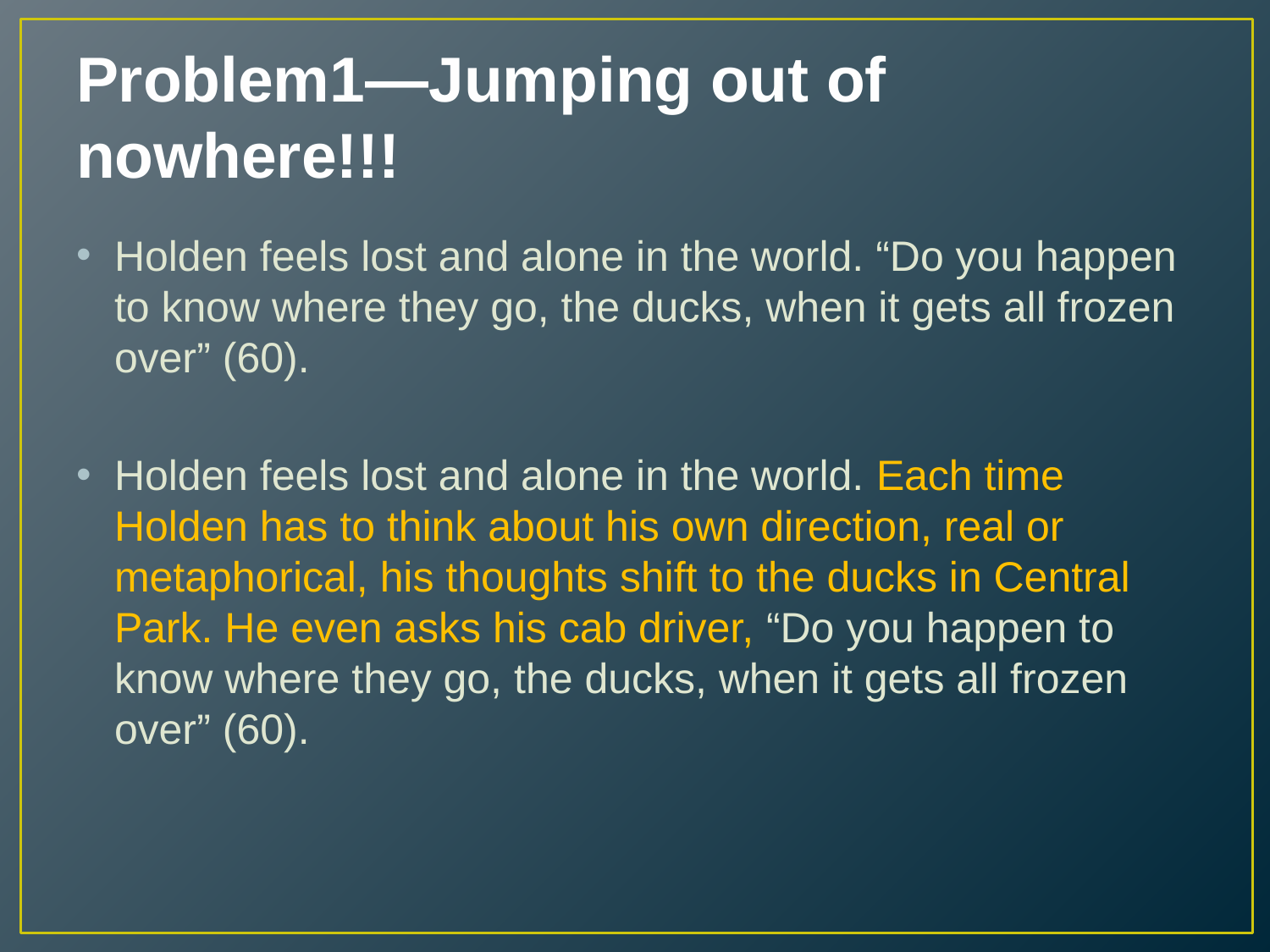

# Problem1—Jumping out of nowhere!!!
Holden feels lost and alone in the world. “Do you happen to know where they go, the ducks, when it gets all frozen over” (60).

Holden feels lost and alone in the world. Each time Holden has to think about his own direction, real or metaphorical, his thoughts shift to the ducks in Central Park. He even asks his cab driver, “Do you happen to know where they go, the ducks, when it gets all frozen over” (60).